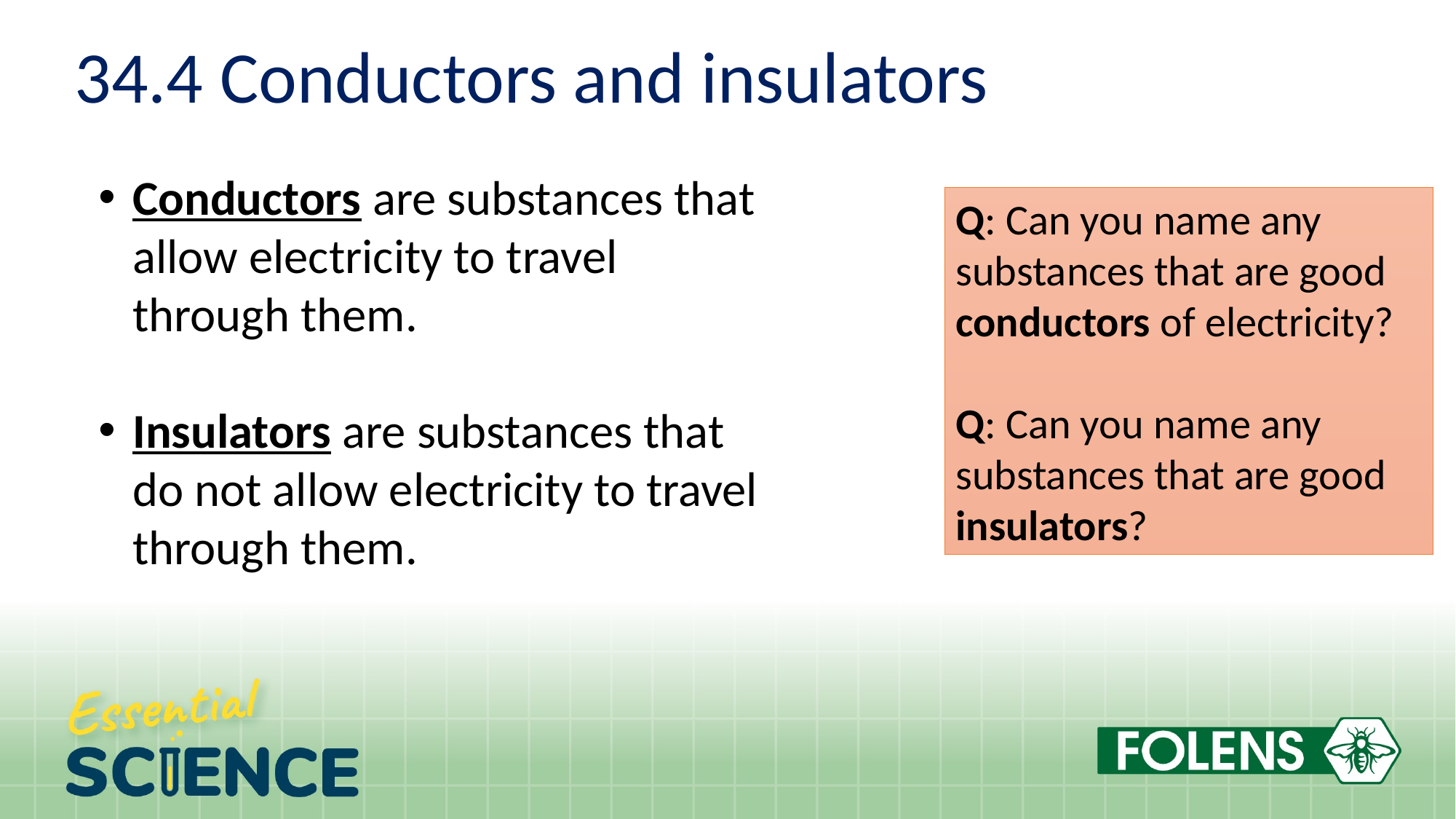

# 34.4 Conductors and insulators

Conductors are substances that allow electricity to travel through them.

Insulators are substances that do not allow electricity to travel through them.
Q: Can you name any substances that are good conductors of electricity?

Q: Can you name any substances that are good insulators?